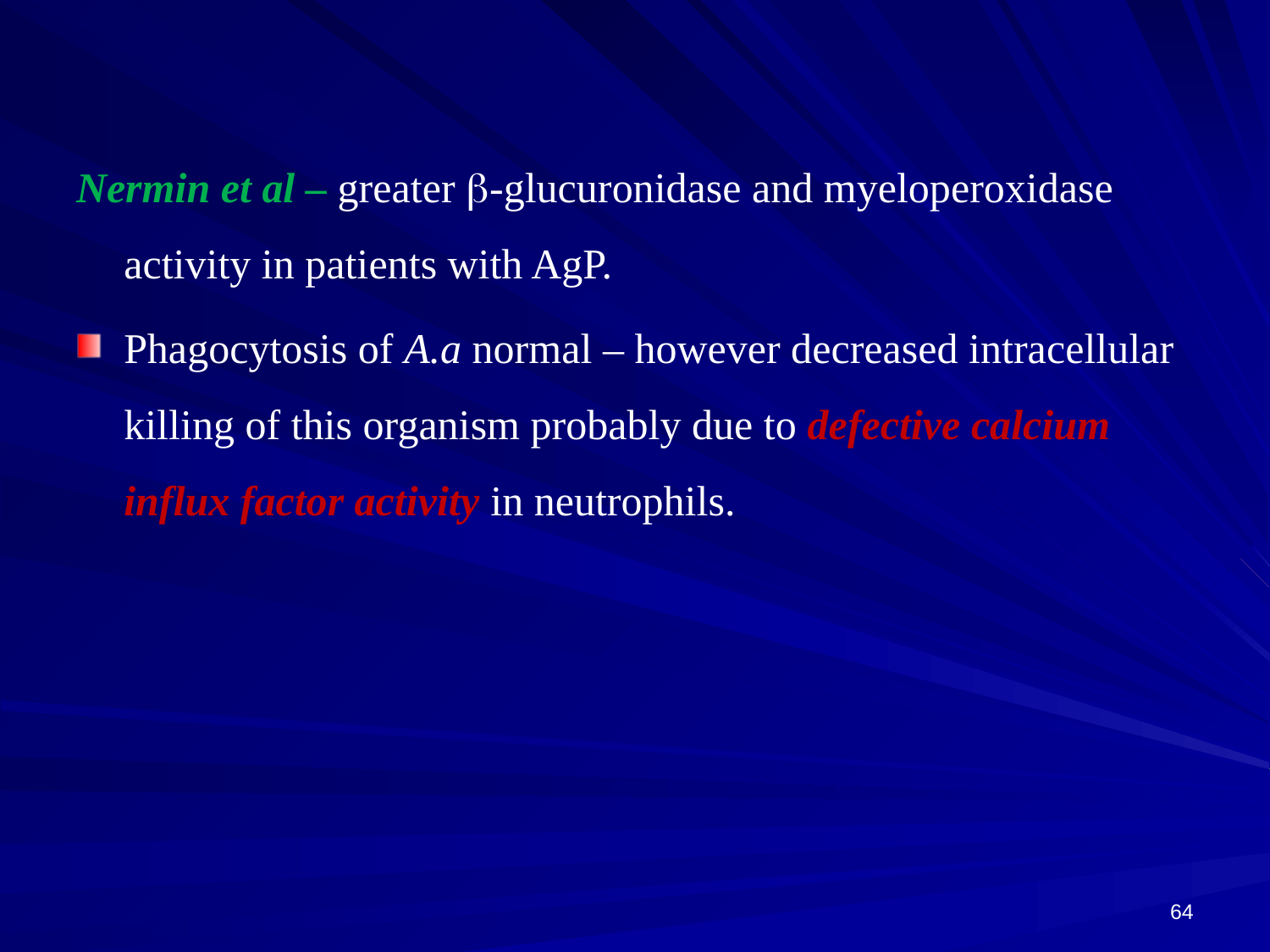

Nermin et al – greater β-glucuronidase and myeloperoxidase  activity in patients with AgP.
Phagocytosis of A.a normal – however decreased intracellular killing of this organism probably due to defective calcium influx factor activity in neutrophils.

64